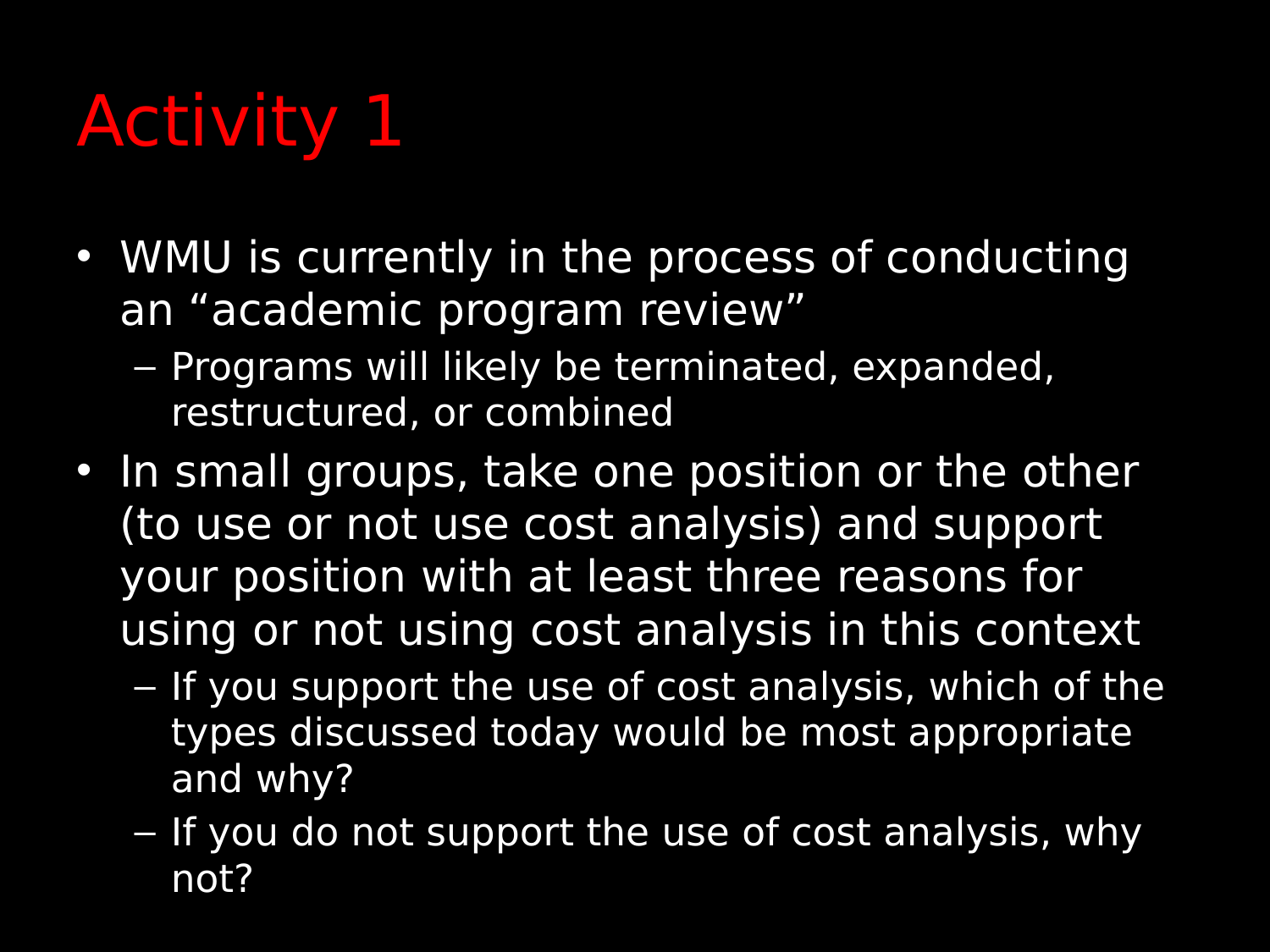

# Activity 1
WMU is currently in the process of conducting an “academic program review”
Programs will likely be terminated, expanded, restructured, or combined
In small groups, take one position or the other (to use or not use cost analysis) and support your position with at least three reasons for using or not using cost analysis in this context
If you support the use of cost analysis, which of the types discussed today would be most appropriate and why?
If you do not support the use of cost analysis, why not?